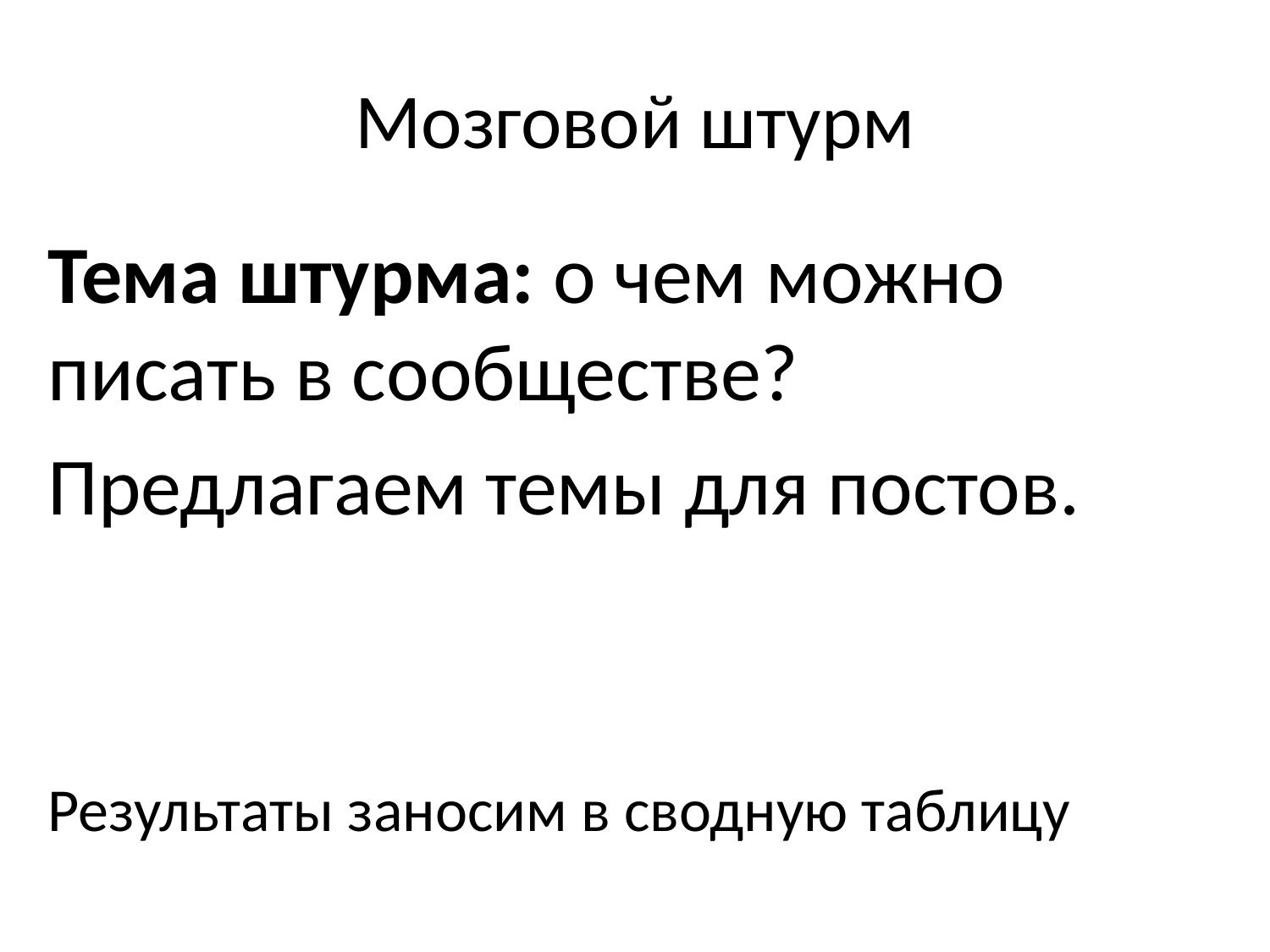

# Мозговой штурм
Тема штурма: о чем можно писать в сообществе?
Предлагаем темы для постов.

Результаты заносим в сводную таблицу